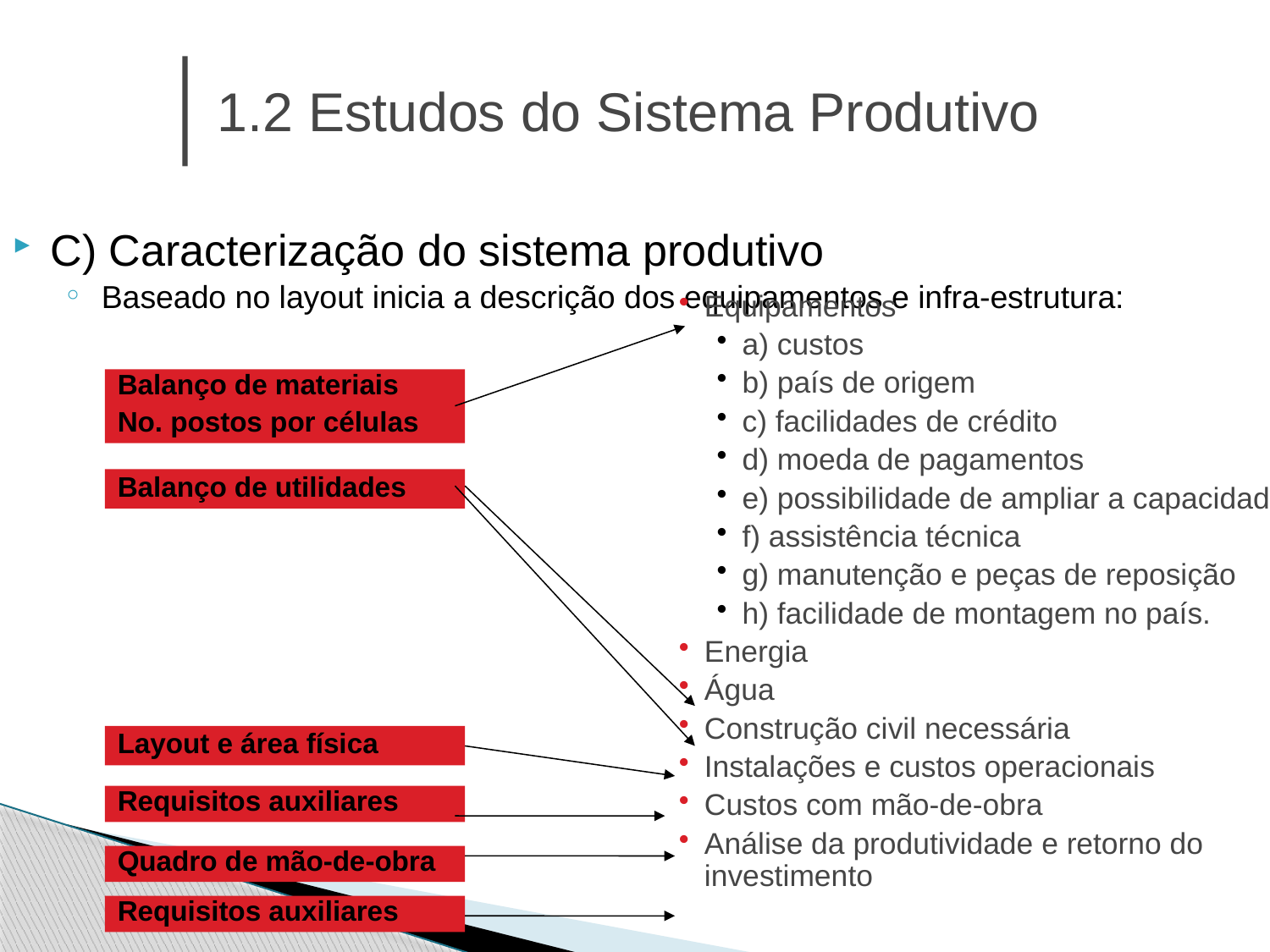

1.2 Estudos do Sistema Produtivo
C) Caracterização do sistema produtivo
Baseado no layout inicia a descrição dos equipamentos e infra-estrutura:
Equipamentos
a) custos
b) país de origem
c) facilidades de crédito
d) moeda de pagamentos
e) possibilidade de ampliar a capacidade
f) assistência técnica
g) manutenção e peças de reposição
h) facilidade de montagem no país.
Energia
Água
Construção civil necessária
Instalações e custos operacionais
Custos com mão-de-obra
Análise da produtividade e retorno do investimento

Balanço de materiais
No. postos por células
Balanço de utilidades

Layout e área física

Requisitos auxiliares

Quadro de mão-de-obra

Requisitos auxiliares